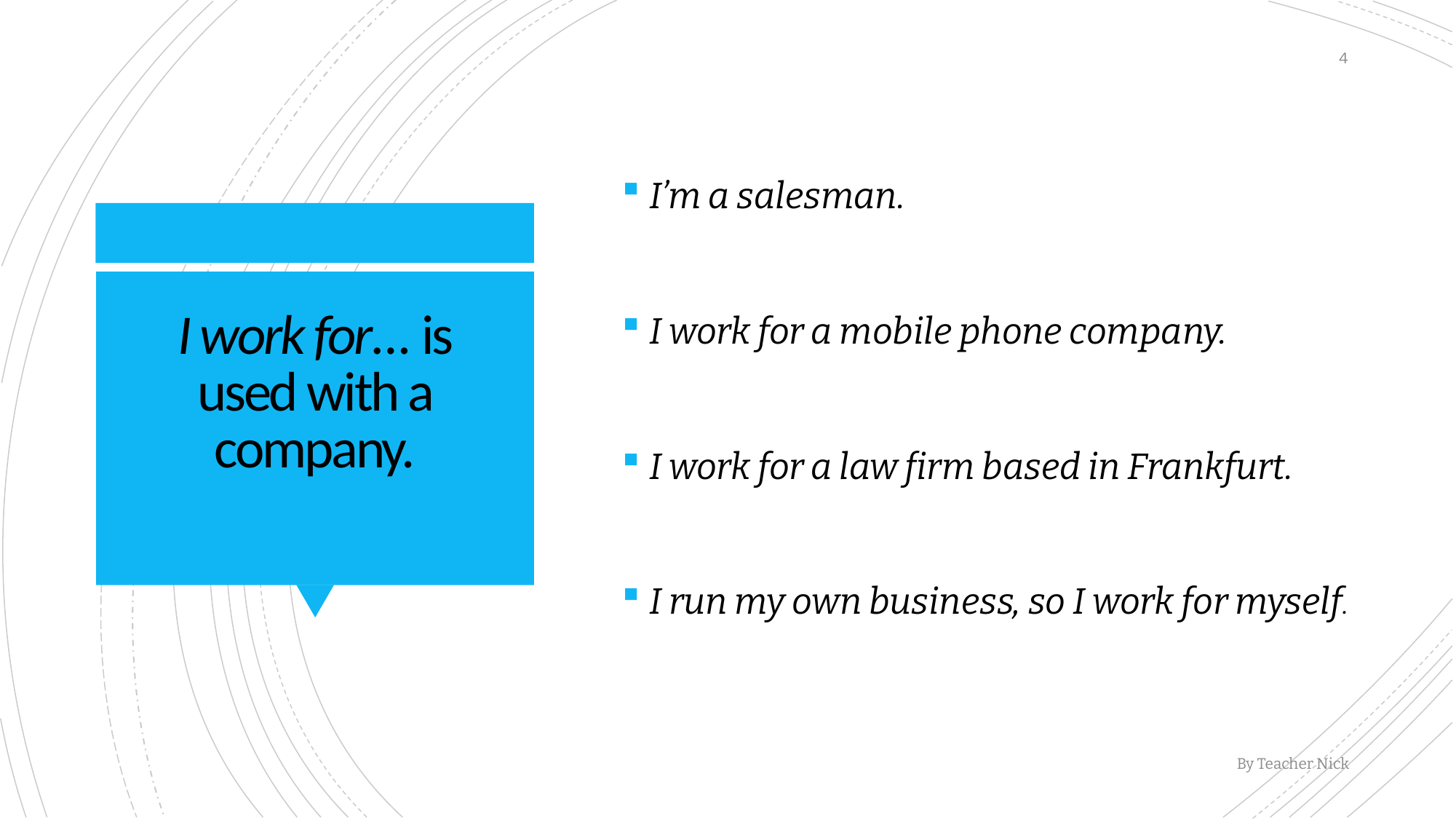

4
I’m a salesman.

I work for a mobile phone company.

I work for a law firm based in Frankfurt.

I run my own business, so I work for myself.

# I work for… is used with a company.
By Teacher Nick